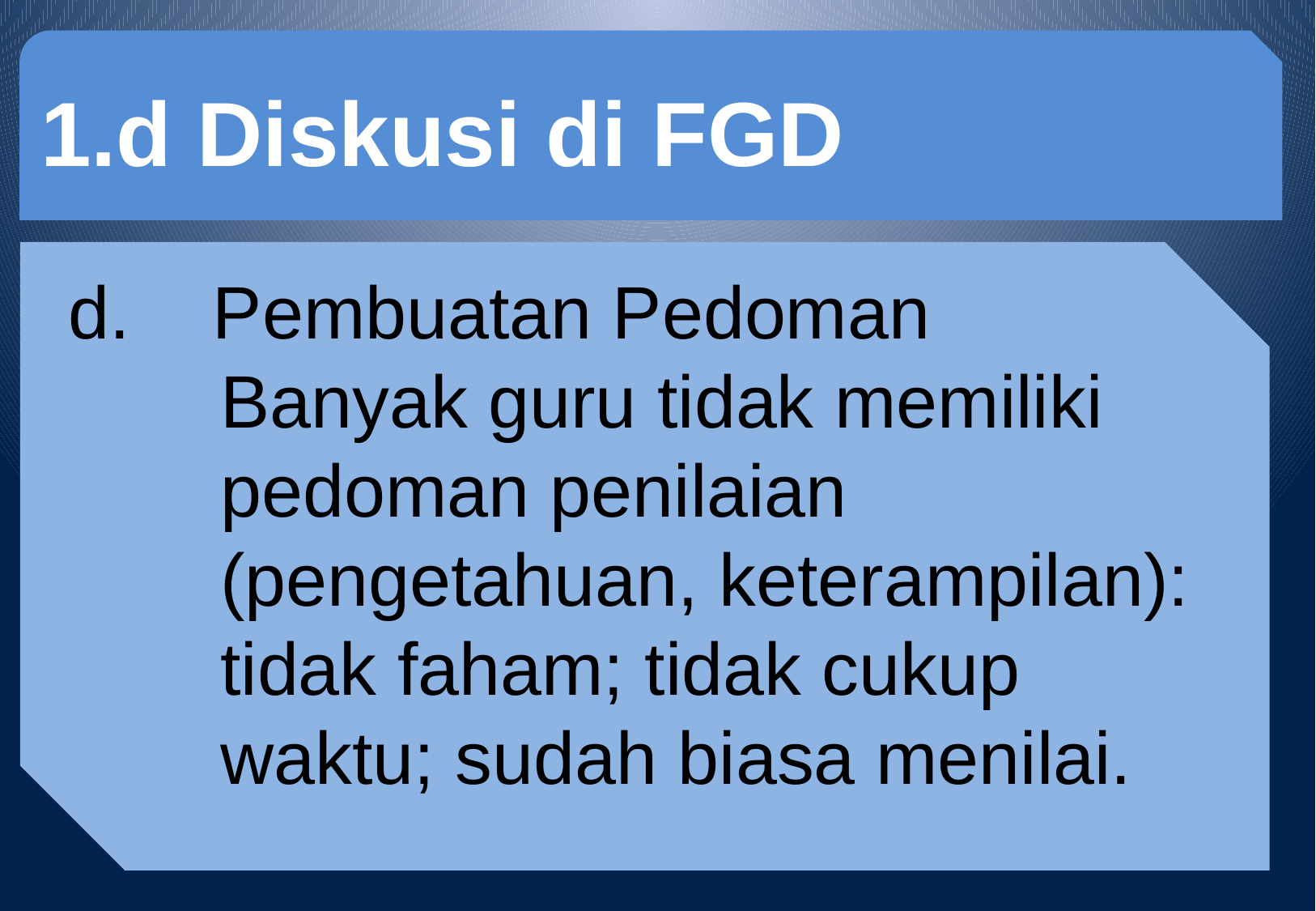

1.d Diskusi di FGD

d.    Pembuatan Pedoman
	Banyak guru tidak memiliki pedoman penilaian (pengetahuan, keterampilan): tidak faham; tidak cukup waktu; sudah biasa menilai.